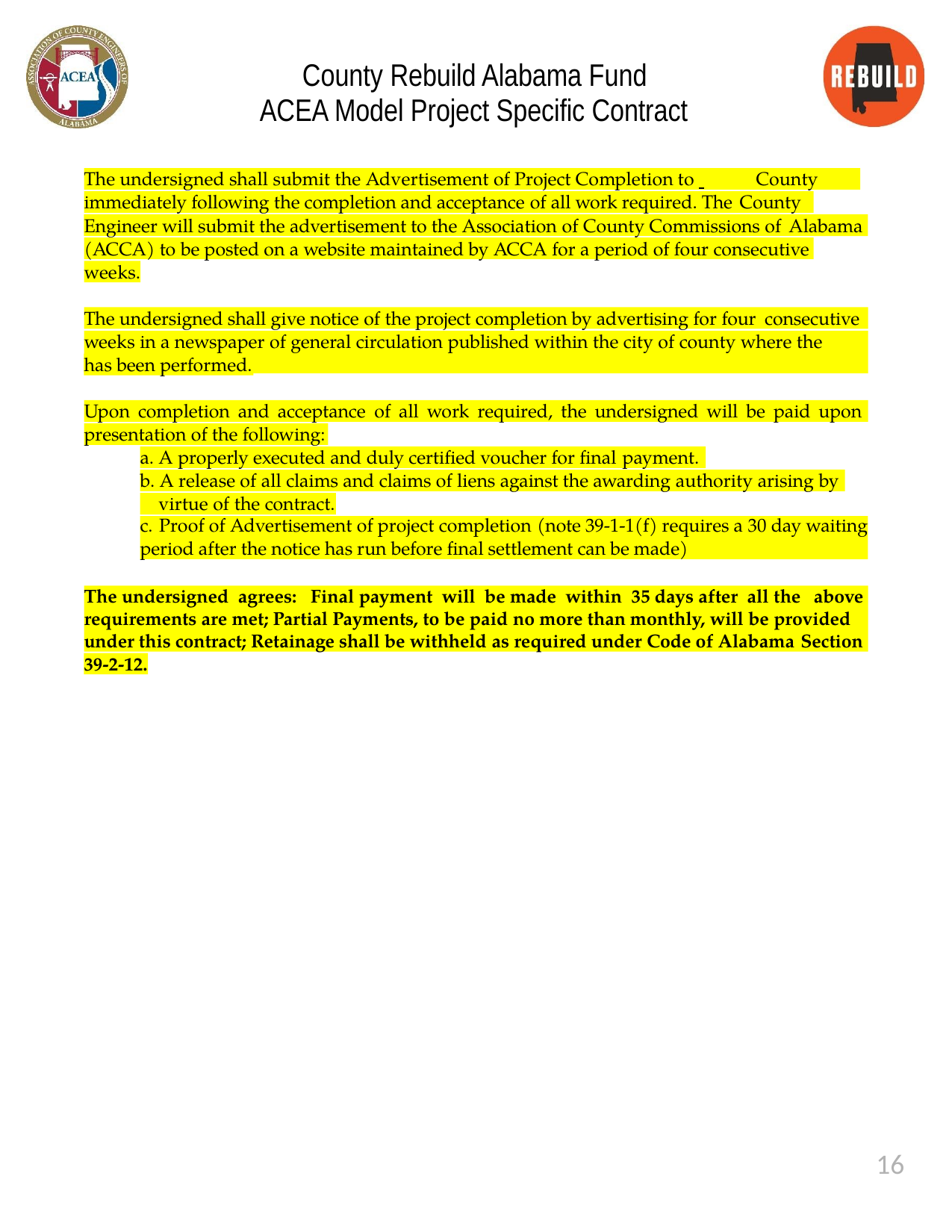

County Rebuild Alabama Fund  ACEA Model Project Specific Contract
The undersigned shall submit the Advertisement of Project Completion to  	County
immediately following the completion and acceptance of all work required. The County
Engineer will submit the advertisement to the Association of County Commissions of Alabama
(ACCA) to be posted on a website maintained by ACCA for a period of four consecutive
weeks.
The undersigned shall give notice of the project completion by advertising for four consecutive
weeks in a newspaper of general circulation published within the city of county where the work
has been performed.
Upon completion and acceptance of all work required, the undersigned will be paid upon
presentation of the following:
a. A properly executed and duly certified voucher for final payment.
b. A release of all claims and claims of liens against the awarding authority arising by
virtue of the contract.
c. Proof of Advertisement of project completion (note 39-1-1(f) requires a 30 day waiting period after the notice has run before final settlement can be made)
The undersigned  agrees:   Final payment  will  be made  within  35 days after  all the  above
requirements are met; Partial Payments, to be paid no more than monthly, will be provided  under this contract; Retainage shall be withheld as required under Code of Alabama Section
39-2-12.
16